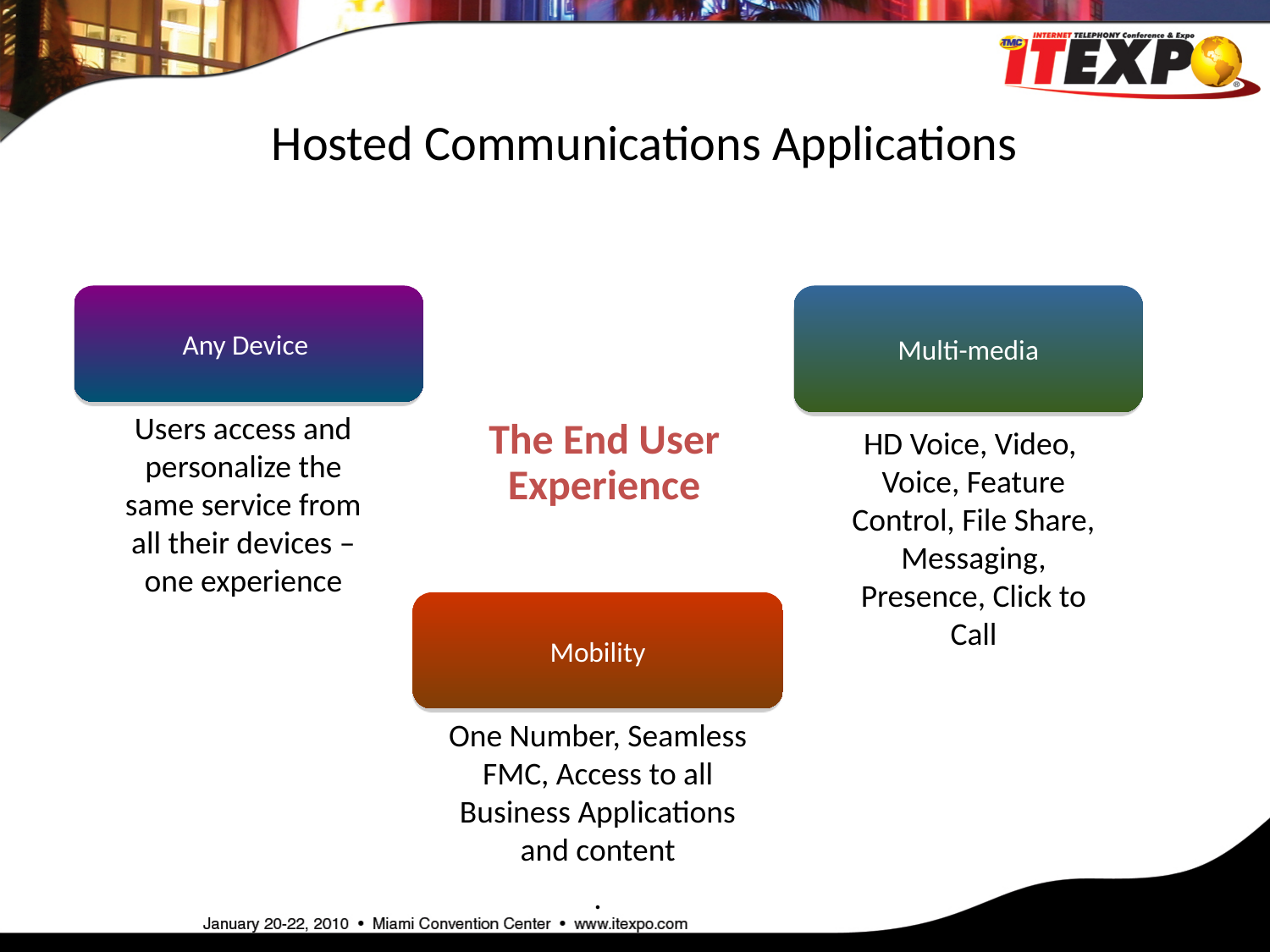

Hosted Communications Applications

Any Device
Multi-media
Users access and personalize the same service from all their devices – one experience
HD Voice, Video,  Voice, Feature Control, File Share, Messaging, Presence, Click to Call
The End User Experience
Mobility
One Number, Seamless FMC, Access to all Business Applications and content
.